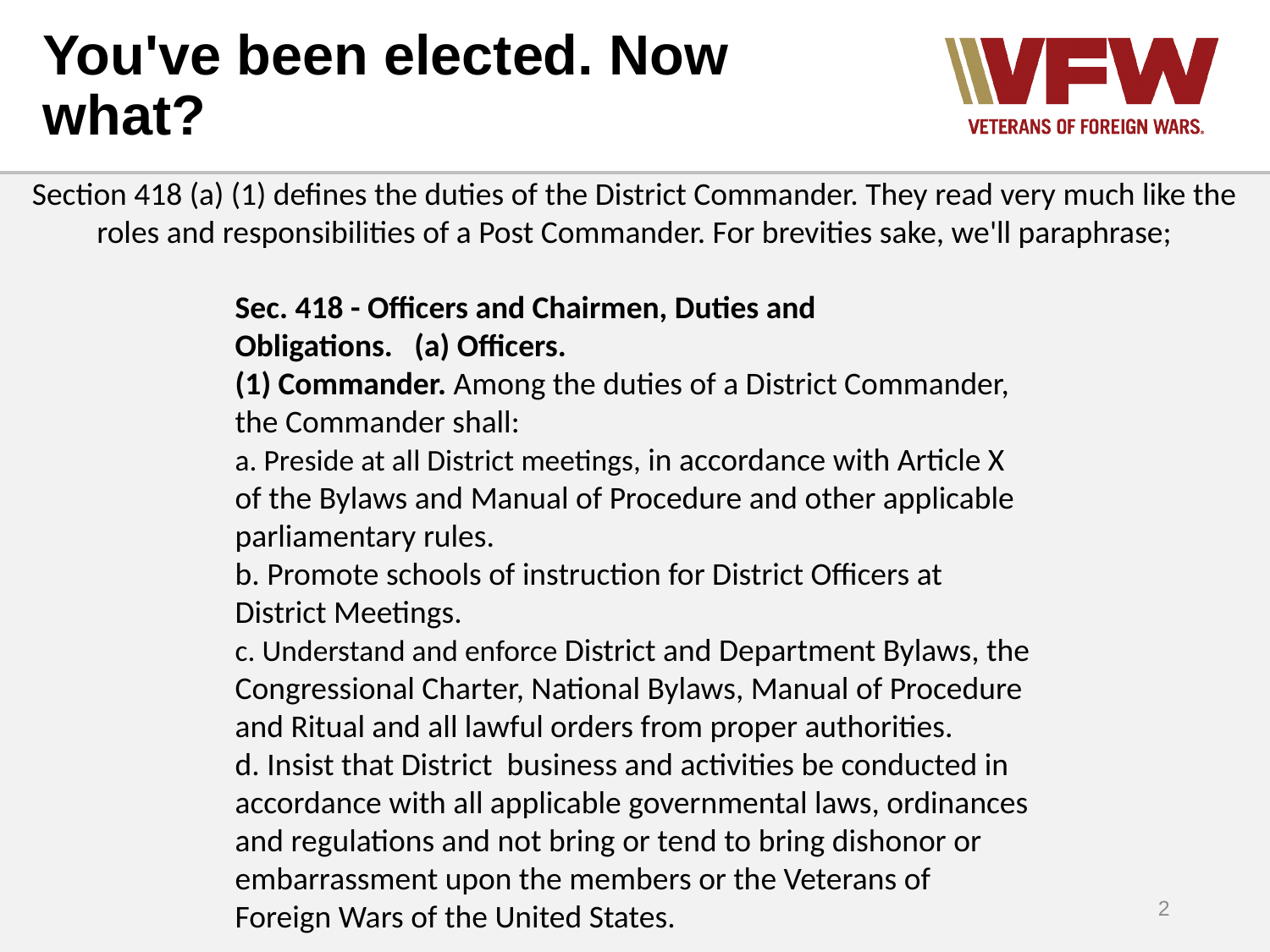

# You've been elected. Now what?
Section 418 (a) (1) defines the duties of the District Commander. They read very much like the roles and responsibilities of a Post Commander. For brevities sake, we'll paraphrase;

Sec. 418 - Officers and Chairmen, Duties and
Obligations.   (a) Officers.
(1) Commander. Among the duties of a District Commander, the Commander shall:
a. Preside at all District meetings, in accordance with Article X of the Bylaws and Manual of Procedure and other applicable parliamentary rules.
b. Promote schools of instruction for District Officers at District Meetings.
c. Understand and enforce District and Department Bylaws, the Congressional Charter, National Bylaws, Manual of Procedure and Ritual and all lawful orders from proper authorities.
d. Insist that District  business and activities be conducted in accordance with all applicable governmental laws, ordinances and regulations and not bring or tend to bring dishonor or embarrassment upon the members or the Veterans of Foreign Wars of the United States.

2